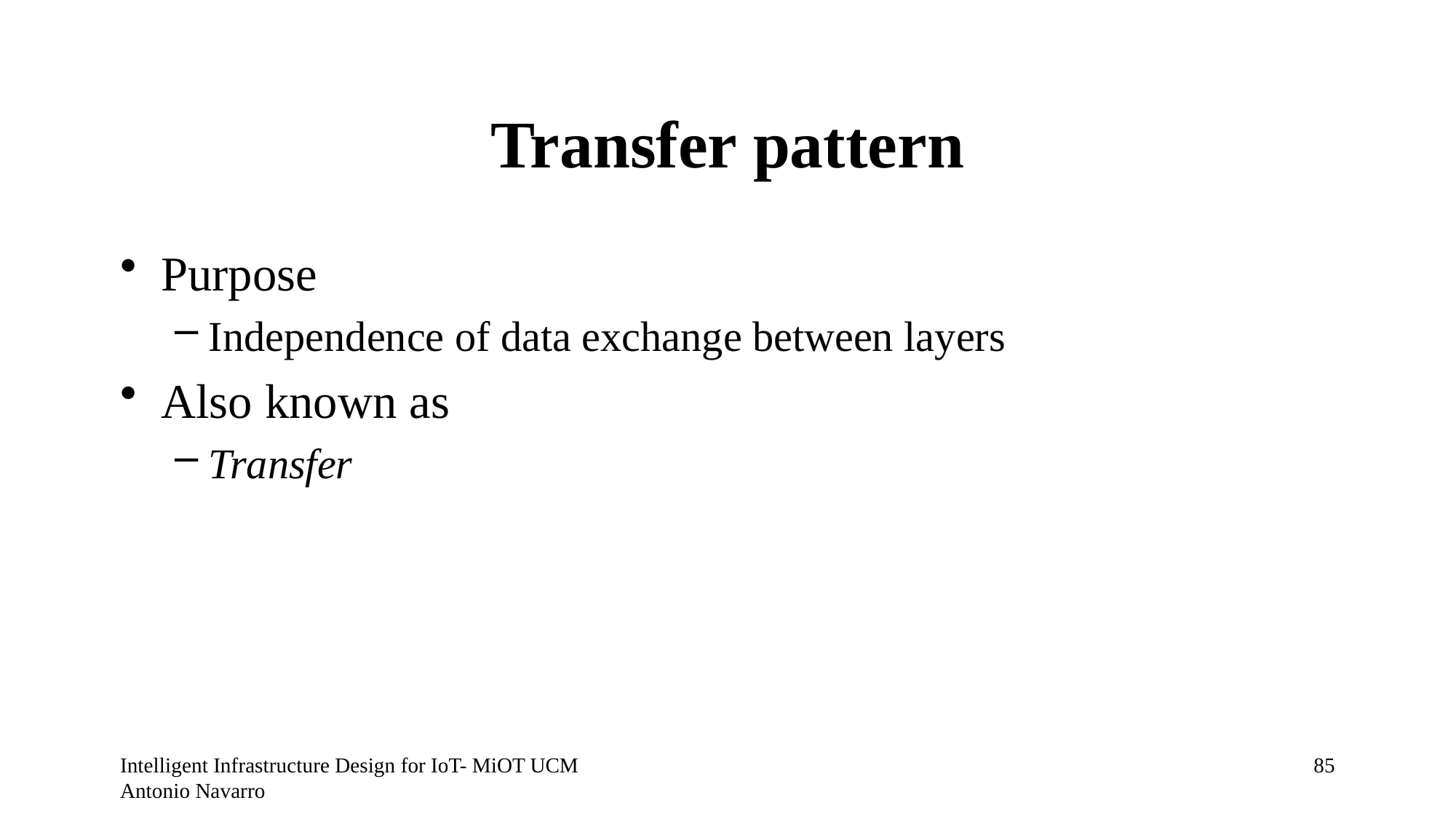

# Transfer pattern
Purpose
Independence of data exchange between layers
Also known as
Transfer
Intelligent Infrastructure Design for IoT- MiOT UCM Antonio Navarro
85